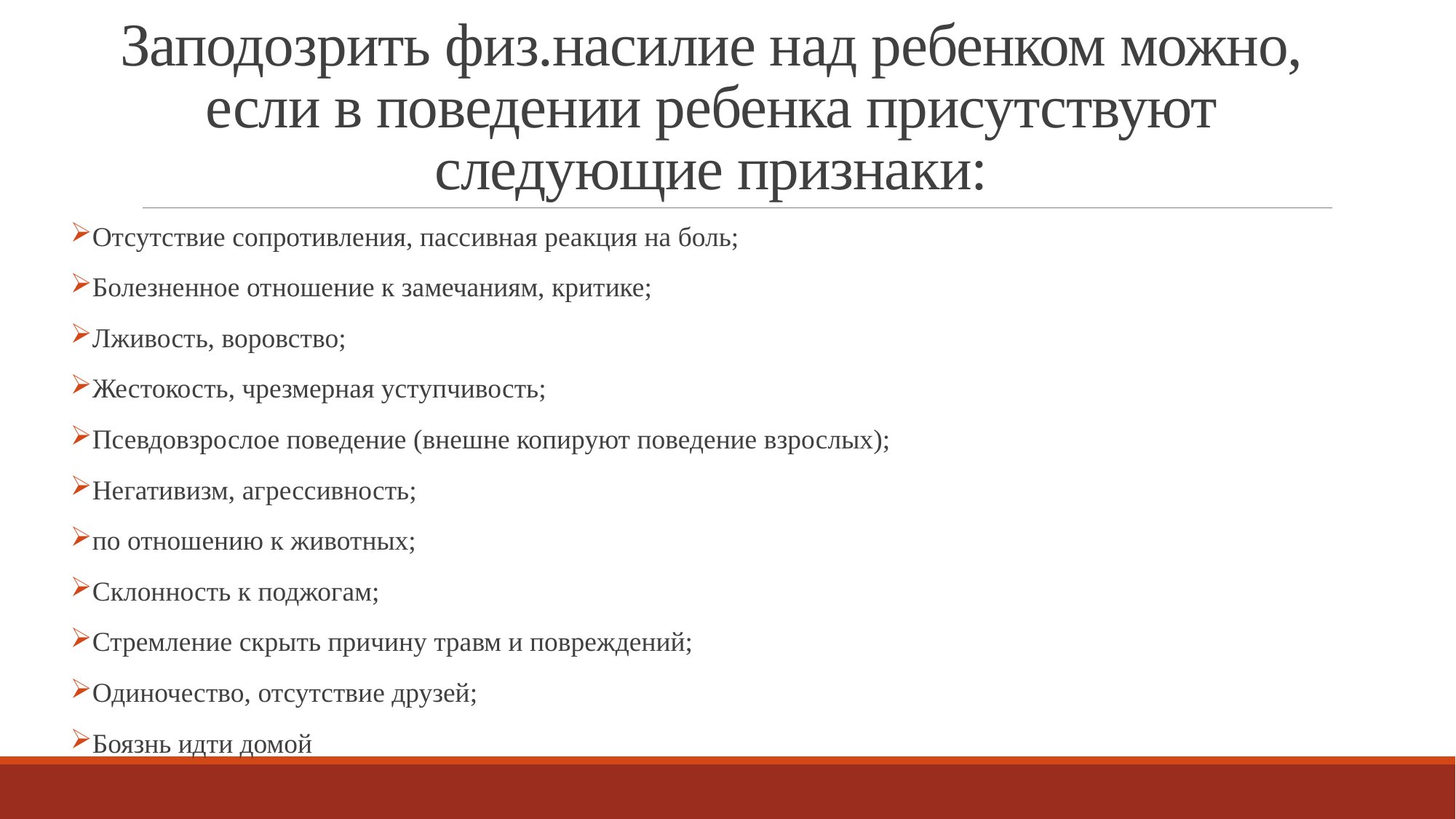

# Заподозрить физ.насилие над ребенком можно, если в поведении ребенка присутствуют следующие признаки:
Отсутствие сопротивления, пассивная реакция на боль;
Болезненное отношение к замечаниям, критике;
Лживость, воровство;
Жестокость, чрезмерная уступчивость;
Псевдовзрослое поведение (внешне копируют поведение взрослых);
Негативизм, агрессивность;
по отношению к животных;
Склонность к поджогам;
Стремление скрыть причину травм и повреждений;
Одиночество, отсутствие друзей;
Боязнь идти домой